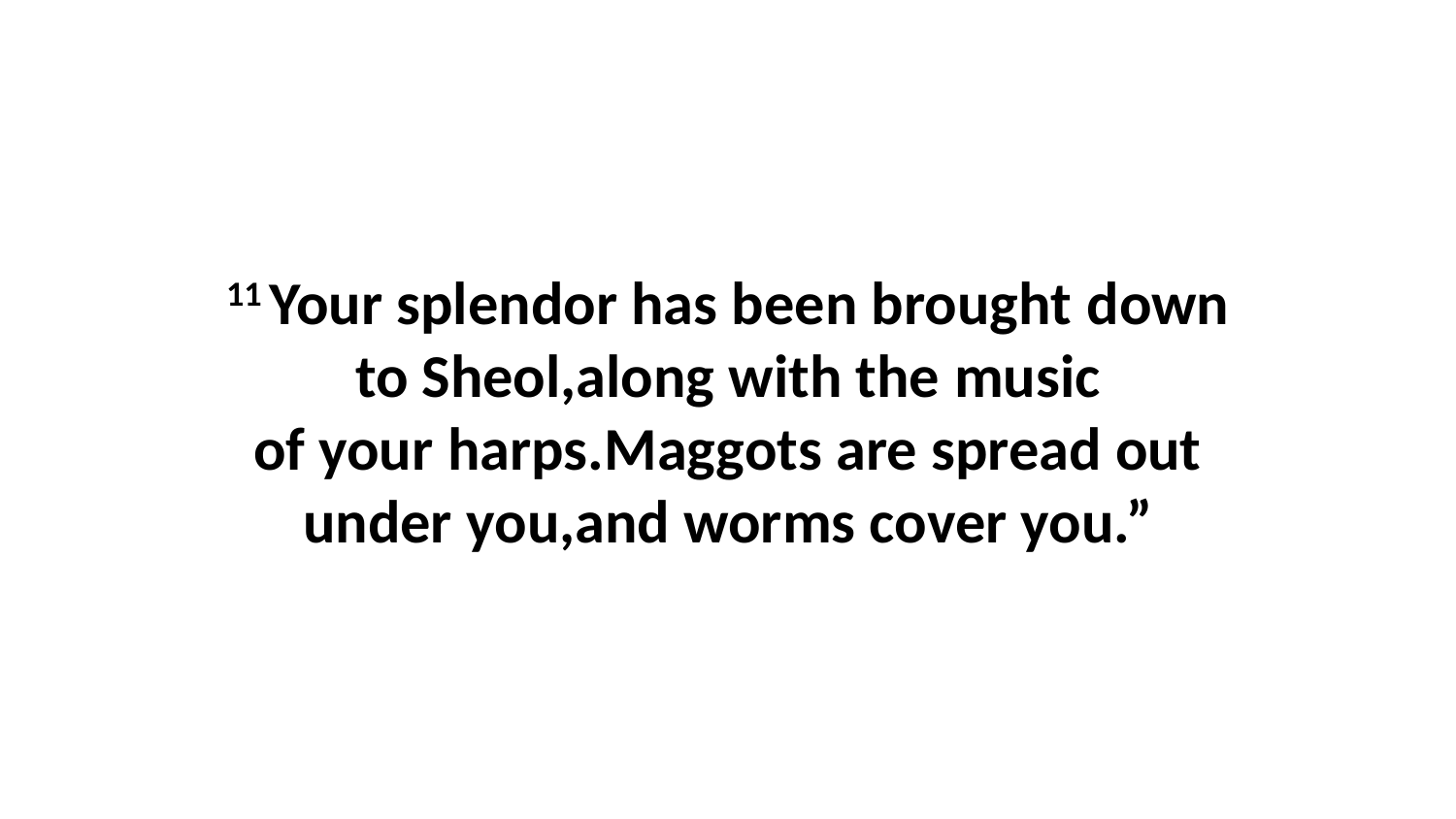

11 Your splendor has been brought down to Sheol,along with the music of your harps.Maggots are spread out under you,and worms cover you.”